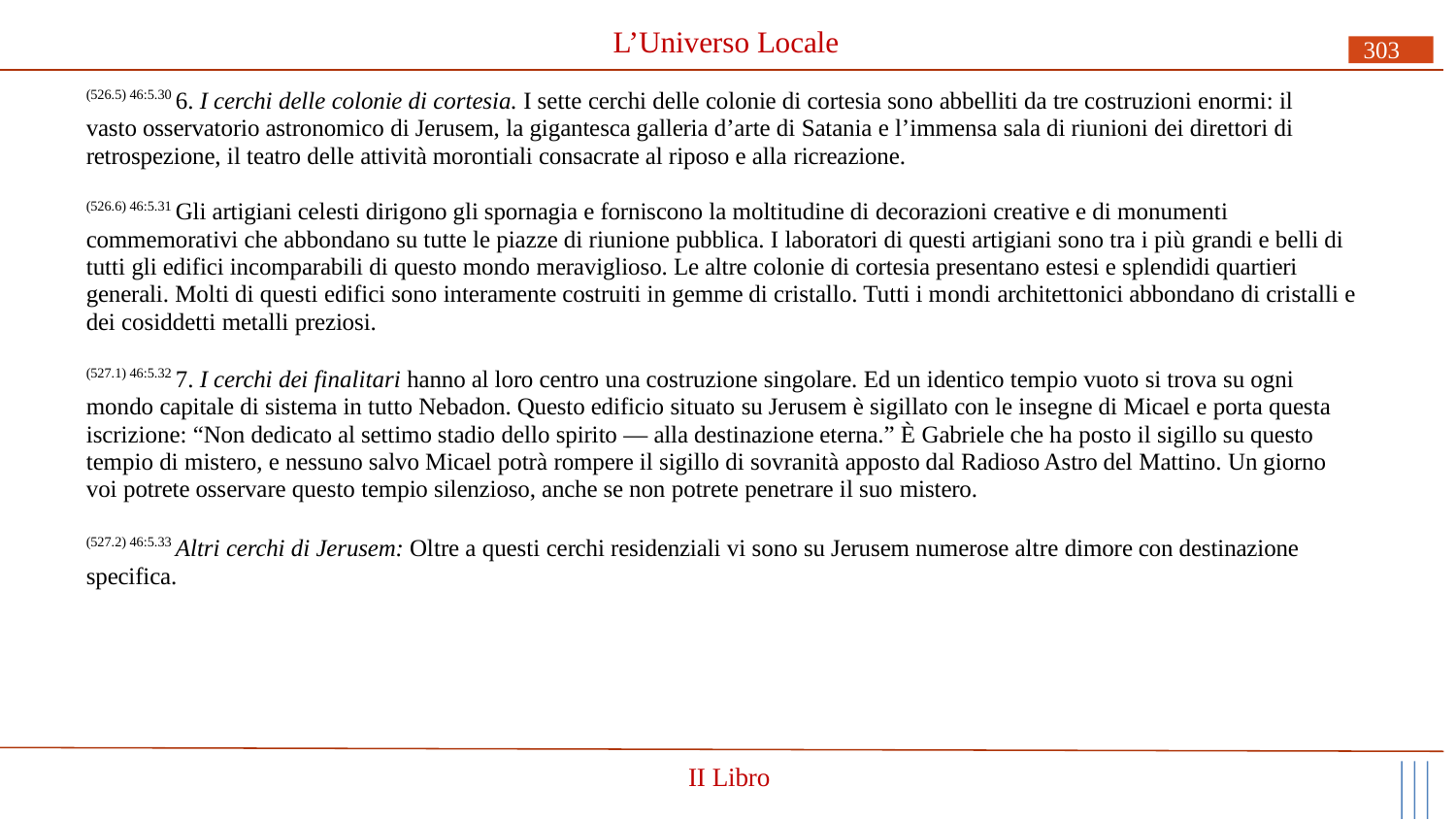

# L’Universo Locale
303

(526.5) 46:5.30 6. I cerchi delle colonie di cortesia. I sette cerchi delle colonie di cortesia sono abbelliti da tre costruzioni enormi: il  vasto osservatorio astronomico di Jerusem, la gigantesca galleria d’arte di Satania e l’immensa sala di riunioni dei direttori di  retrospezione, il teatro delle attività morontiali consacrate al riposo e alla ricreazione.

(526.6) 46:5.31 Gli artigiani celesti dirigono gli spornagia e forniscono la moltitudine di decorazioni creative e di monumenti  commemorativi che abbondano su tutte le piazze di riunione pubblica. I laboratori di questi artigiani sono tra i più grandi e belli di  tutti gli edifici incomparabili di questo mondo meraviglioso. Le altre colonie di cortesia presentano estesi e splendidi quartieri  generali. Molti di questi edifici sono interamente costruiti in gemme di cristallo. Tutti i mondi architettonici abbondano di cristalli e  dei cosiddetti metalli preziosi.

(527.1) 46:5.32 7. I cerchi dei finalitari hanno al loro centro una costruzione singolare. Ed un identico tempio vuoto si trova su ogni  mondo capitale di sistema in tutto Nebadon. Questo edificio situato su Jerusem è sigillato con le insegne di Micael e porta questa  iscrizione: “Non dedicato al settimo stadio dello spirito — alla destinazione eterna.” È Gabriele che ha posto il sigillo su questo  tempio di mistero, e nessuno salvo Micael potrà rompere il sigillo di sovranità apposto dal Radioso Astro del Mattino. Un giorno  voi potrete osservare questo tempio silenzioso, anche se non potrete penetrare il suo mistero.

(527.2) 46:5.33 Altri cerchi di Jerusem: Oltre a questi cerchi residenziali vi sono su Jerusem numerose altre dimore con destinazione  specifica.

II Libro